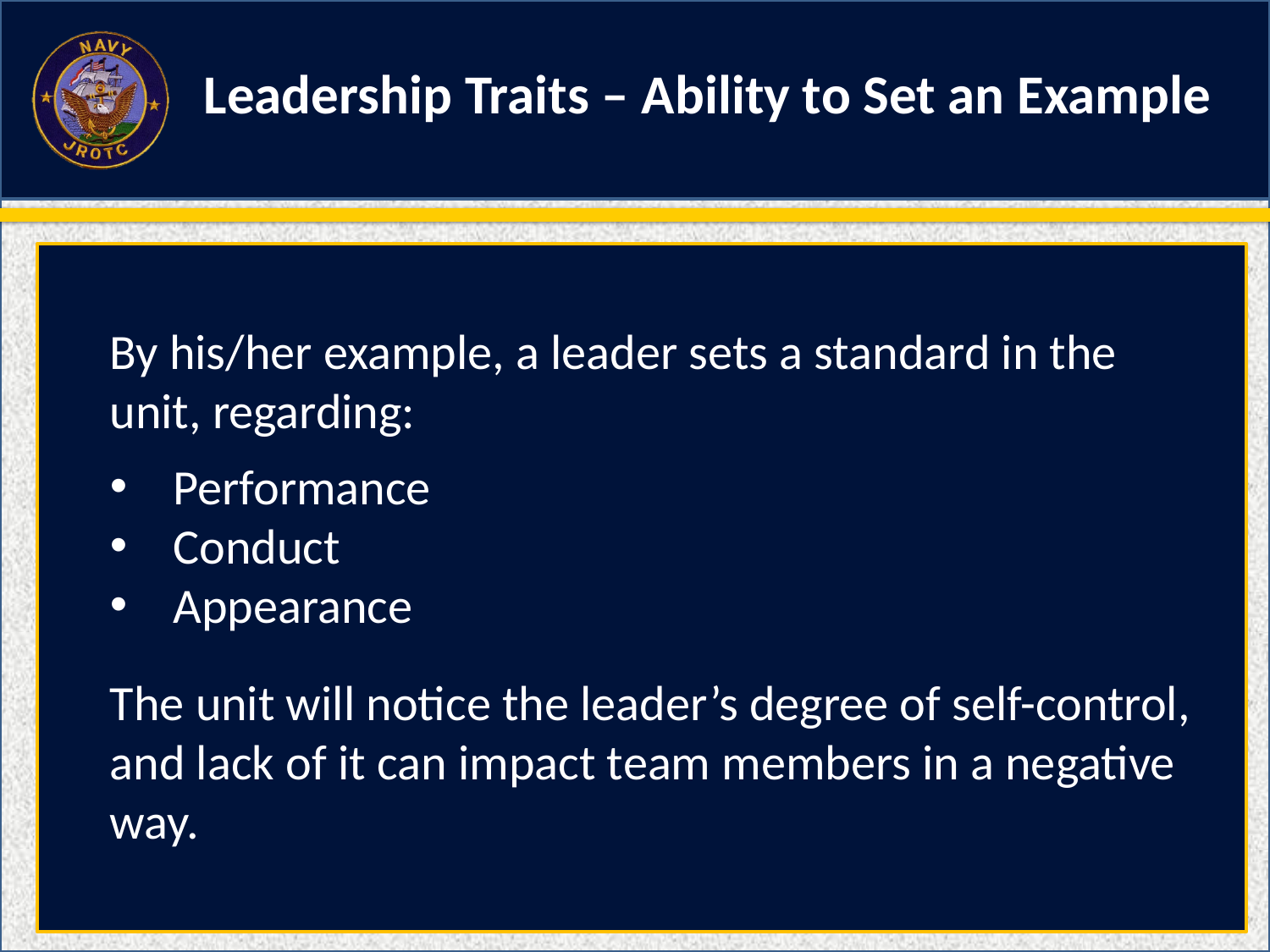

Leadership Traits – Ability to Set an Example
By his/her example, a leader sets a standard in the
unit, regarding:

Performance
Conduct
Appearance

The unit will notice the leader’s degree of self-control, and lack of it can impact team members in a negative way.